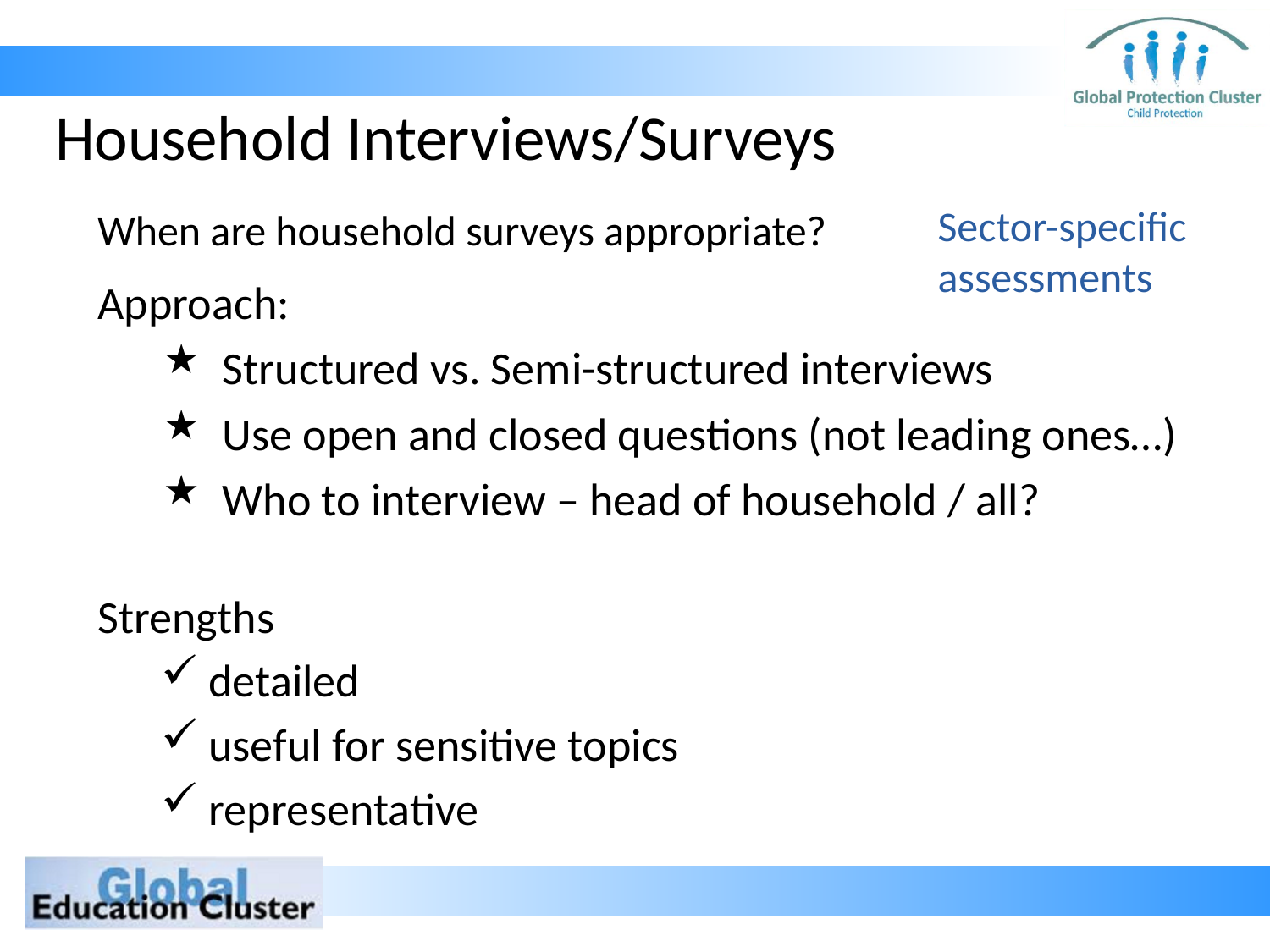

Household Interviews/Surveys
Sector-specific assessments
When are household surveys appropriate?
Approach:
Structured vs. Semi-structured interviews
Use open and closed questions (not leading ones…)
Who to interview – head of household / all?
Strengths
detailed
useful for sensitive topics
representative